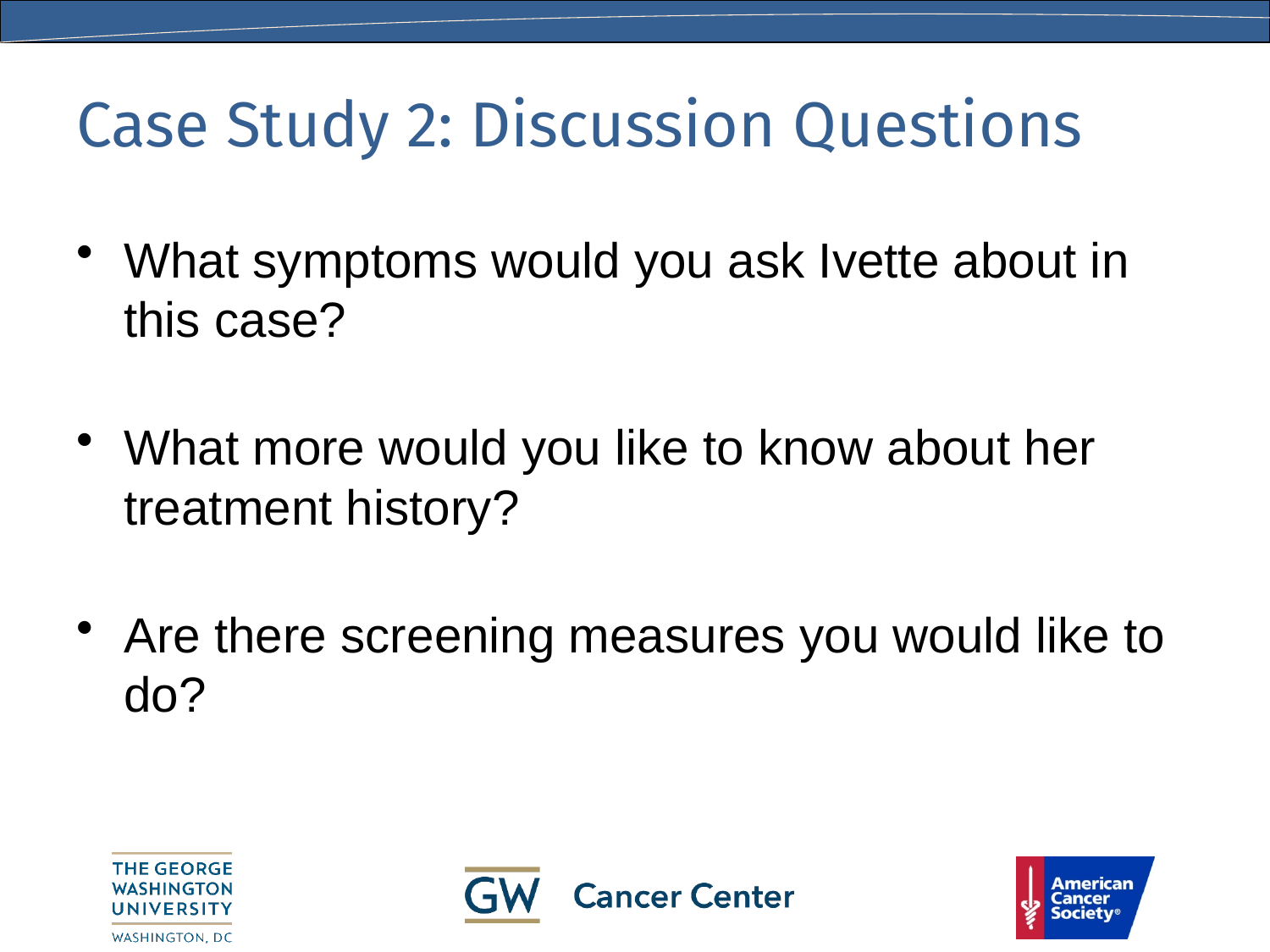

# Case Study 2: Discussion Questions
What symptoms would you ask Ivette about in this case?
What more would you like to know about her treatment history?
Are there screening measures you would like to do?